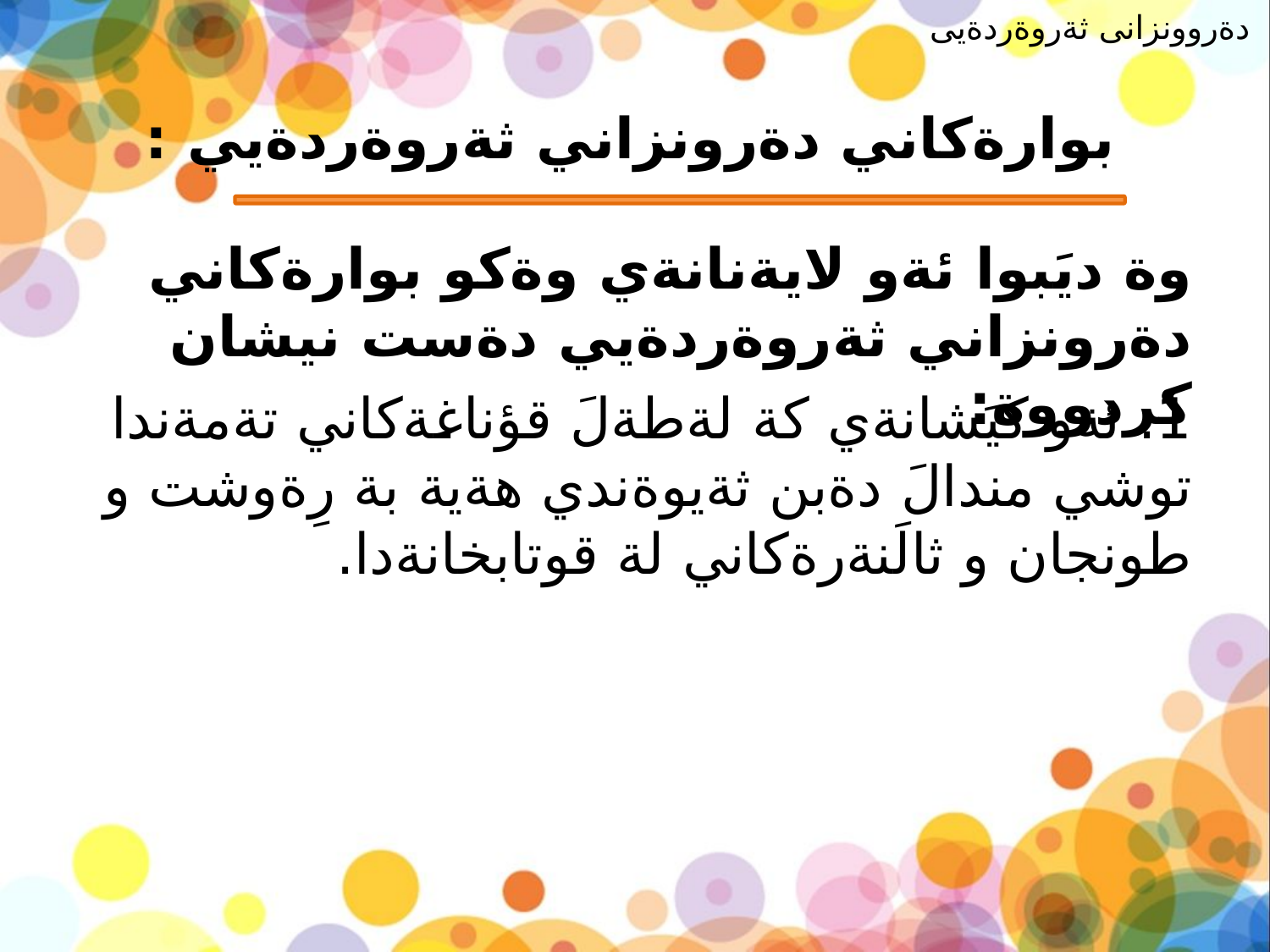

دةروونزانى ثةروةردةيى
# بوارةكاني دةرونزاني ثةروةردةيي :

وة ديَبوا ئةو لايةنانةي وةكو بوارةكاني دةرونزاني ثةروةردةيي دةست نيشان كردووة:
1. ئةو كيَشانةي كة لةطةلَ قؤناغةكاني تةمةندا  توشي مندالَ دةبن ثةيوةندي هةية بة رِةوشت و طونجان و ثالَنةرةكاني لة قوتابخانةدا.